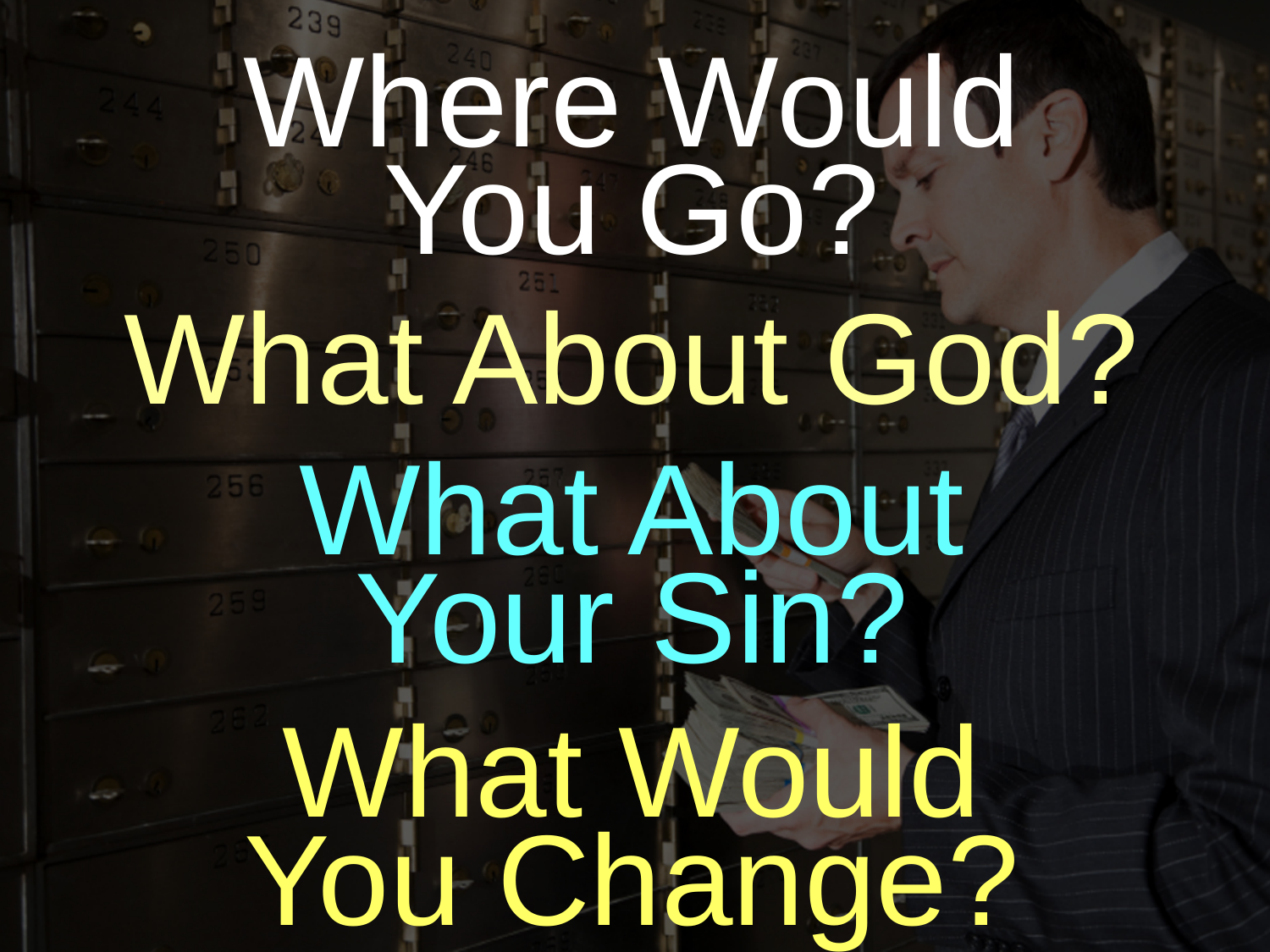

Where Would
You Go?
What About God?
What About
Your Sin?
What Would
You Change?